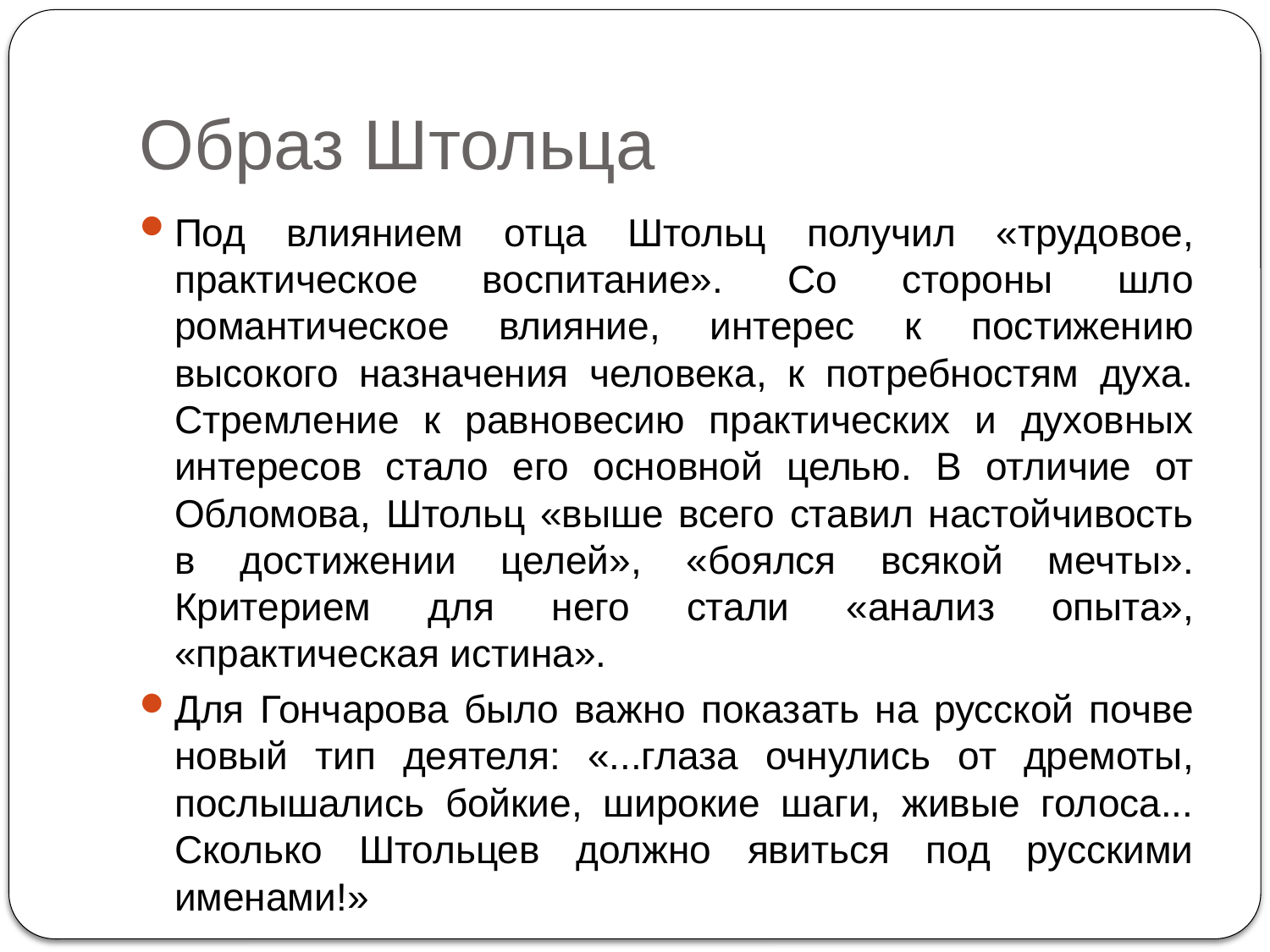

# Образ Штольца
Под влиянием отца Штольц получил «трудовое, практическое воспитание». Со стороны шло романтическое влияние, интерес к постижению высокого назначения человека, к потребностям духа. Стремление к равновесию практических и духовных интересов стало его основной целью. В отличие от Обломова, Штольц «выше всего ставил настойчивость в достижении целей», «боялся всякой мечты». Критерием для него стали «анализ опыта», «практическая истина».
Для Гончарова было важно показать на русской почве новый тип деятеля: «...глаза очнулись от дремоты, послышались бойкие, широкие шаги, живые голоса... Сколько Штольцев должно явиться под русскими именами!»